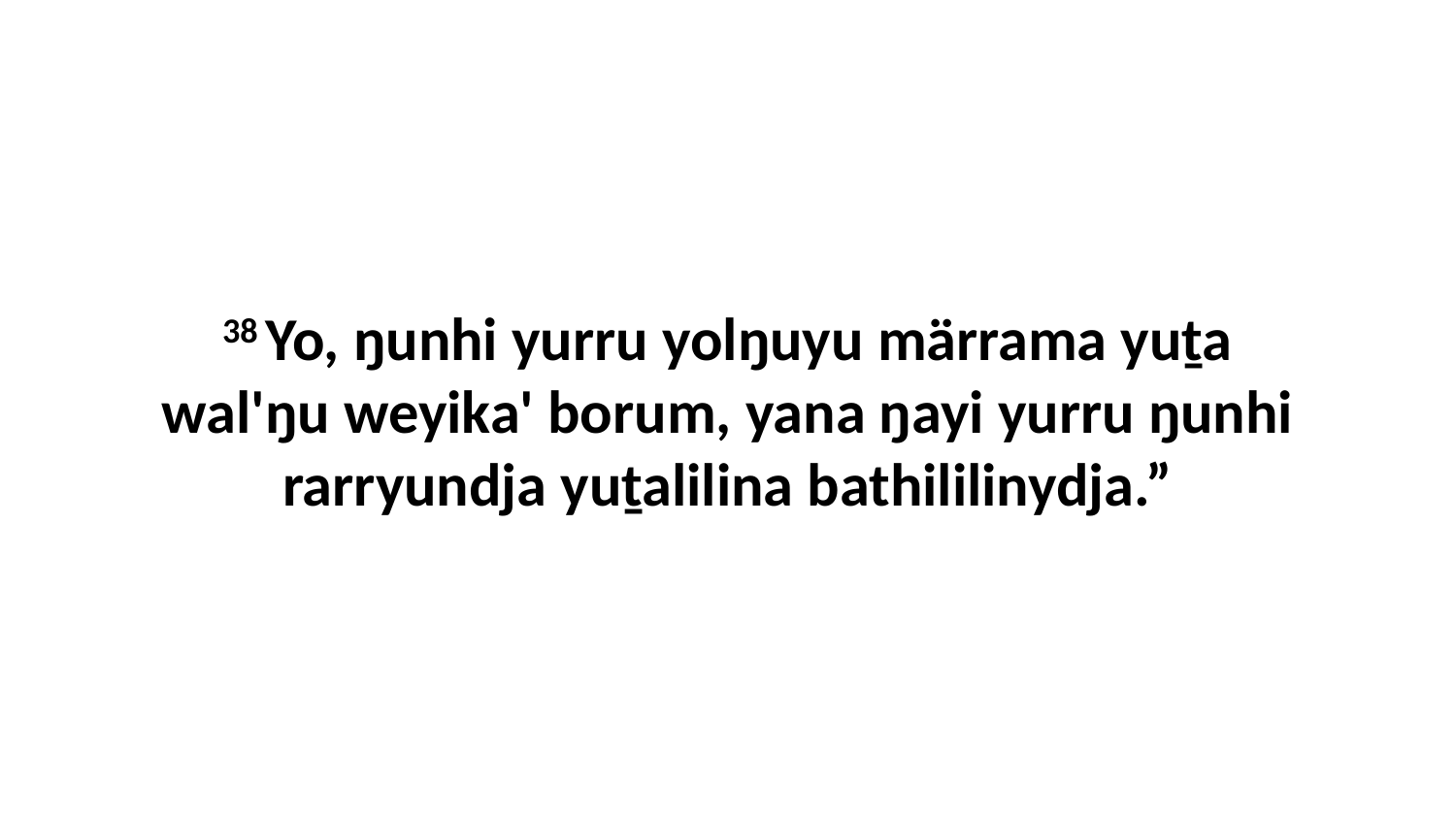

38 Yo, ŋunhi yurru yolŋuyu märrama yuṯa wal'ŋu weyika' borum, yana ŋayi yurru ŋunhi rarryundja yuṯalilina bathililinydja.”